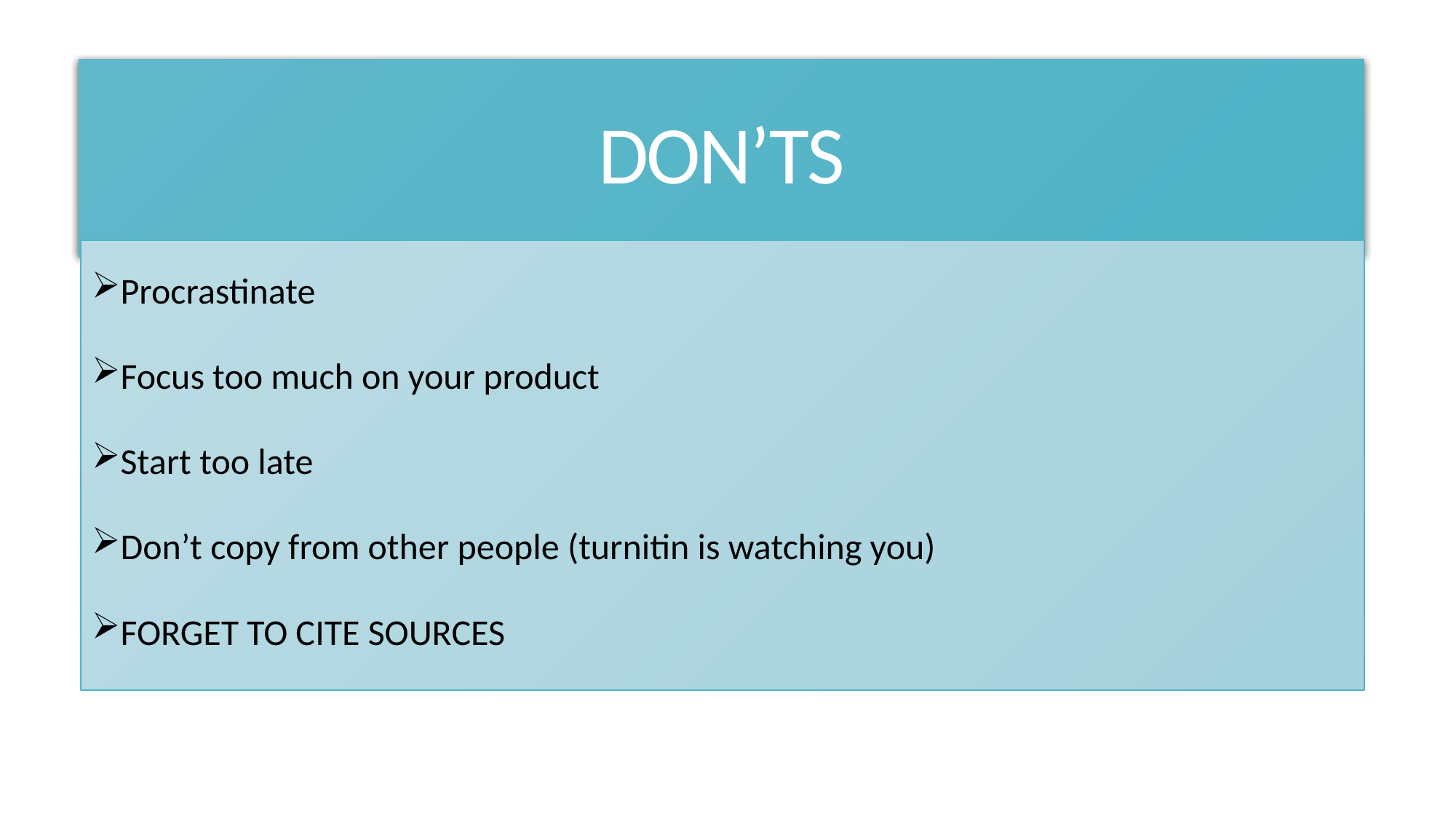

# DON’TS
Procrastinate
Focus too much on your product
Start too late
Don’t copy from other people (turnitin is watching you)
FORGET TO CITE SOURCES